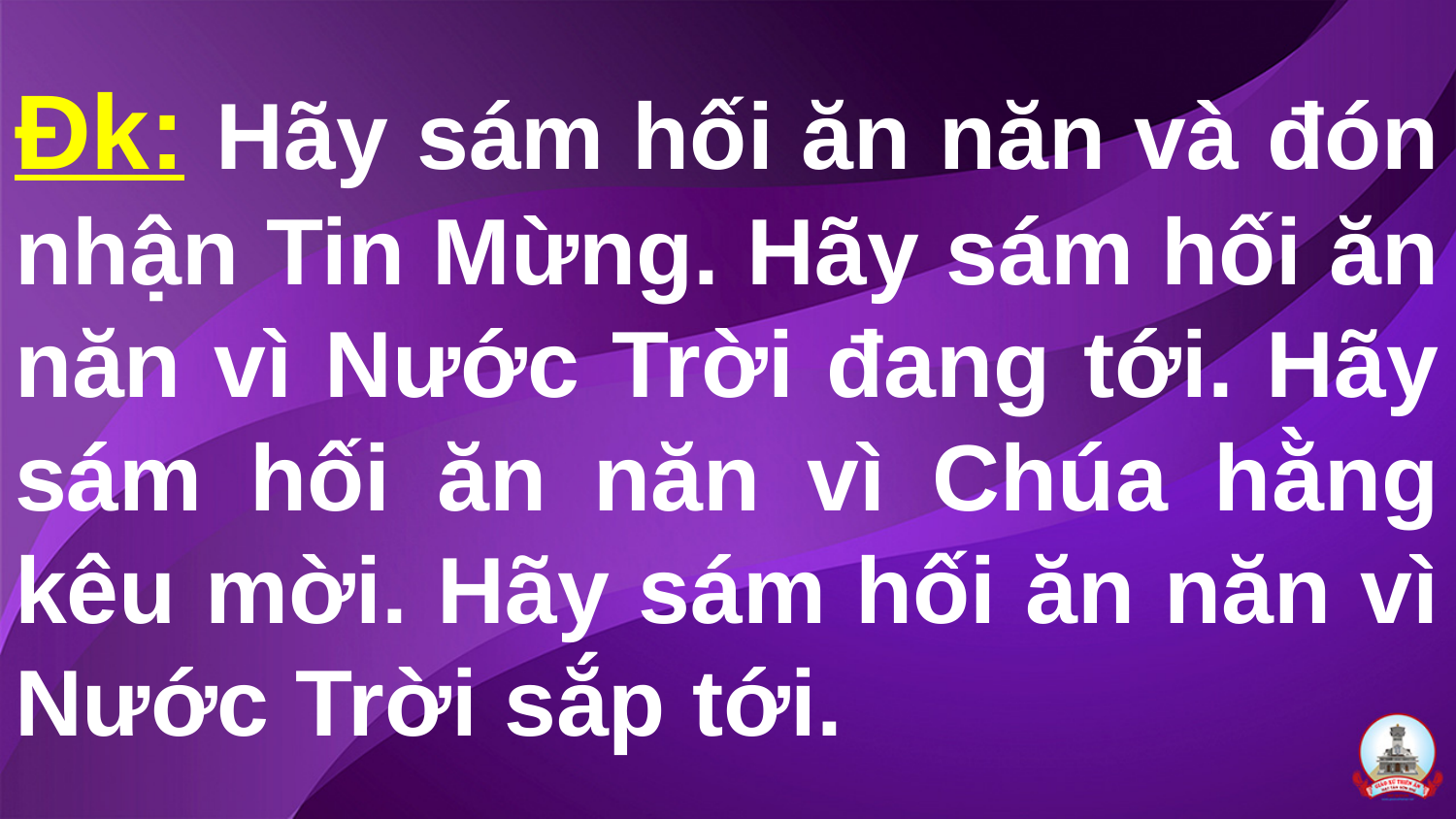

# Đk: Hãy sám hối ăn năn và đón nhận Tin Mừng. Hãy sám hối ăn năn vì Nước Trời đang tới. Hãy sám hối ăn năn vì Chúa hằng kêu mời. Hãy sám hối ăn năn vì Nước Trời sắp tới.